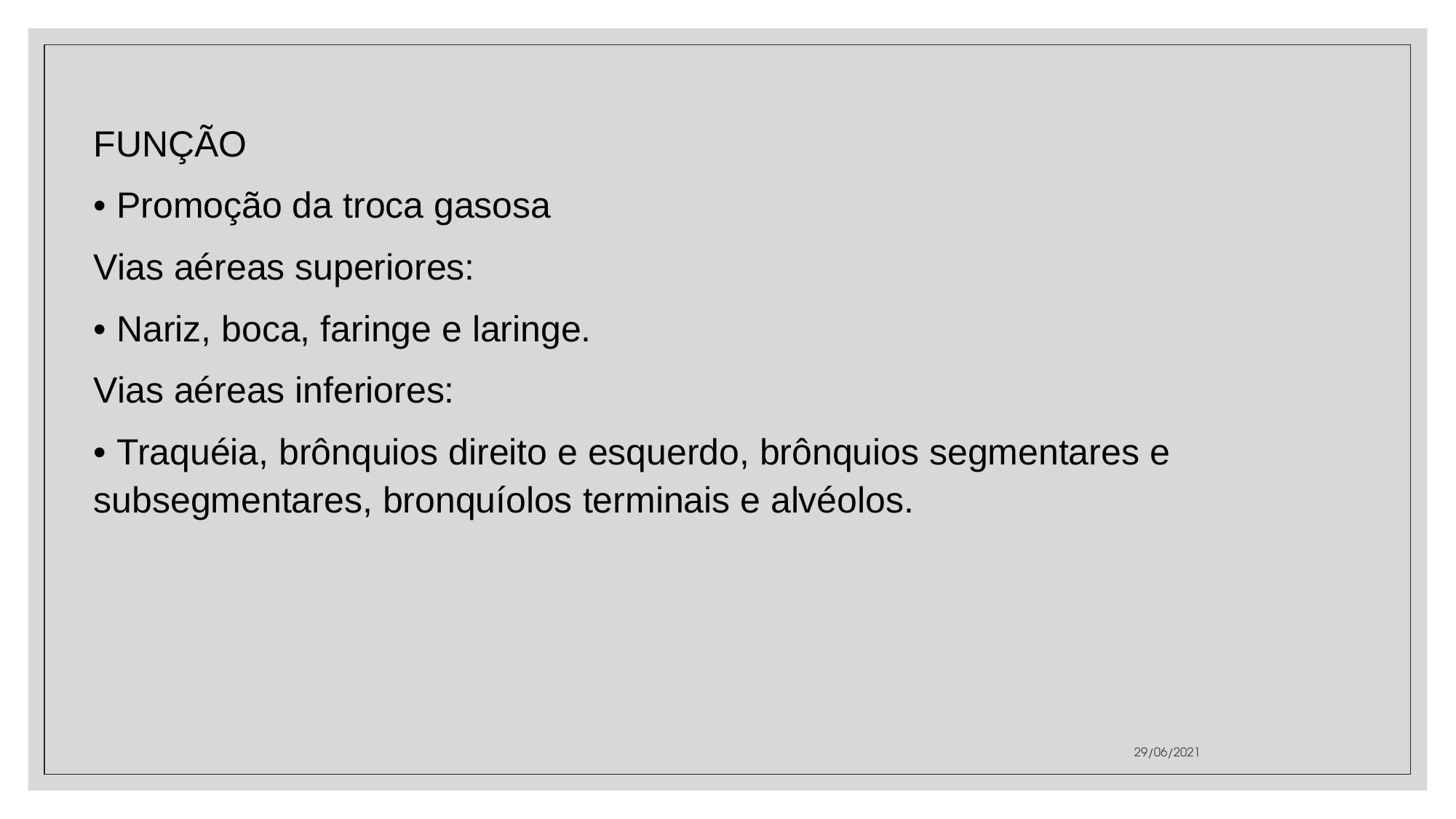

FUNÇÃO
• Promoção da troca gasosa
Vias aéreas superiores:
• Nariz, boca, faringe e laringe.
Vias aéreas inferiores:
• Traquéia, brônquios direito e esquerdo, brônquios segmentares e subsegmentares, bronquíolos terminais e alvéolos.

29/06/2021